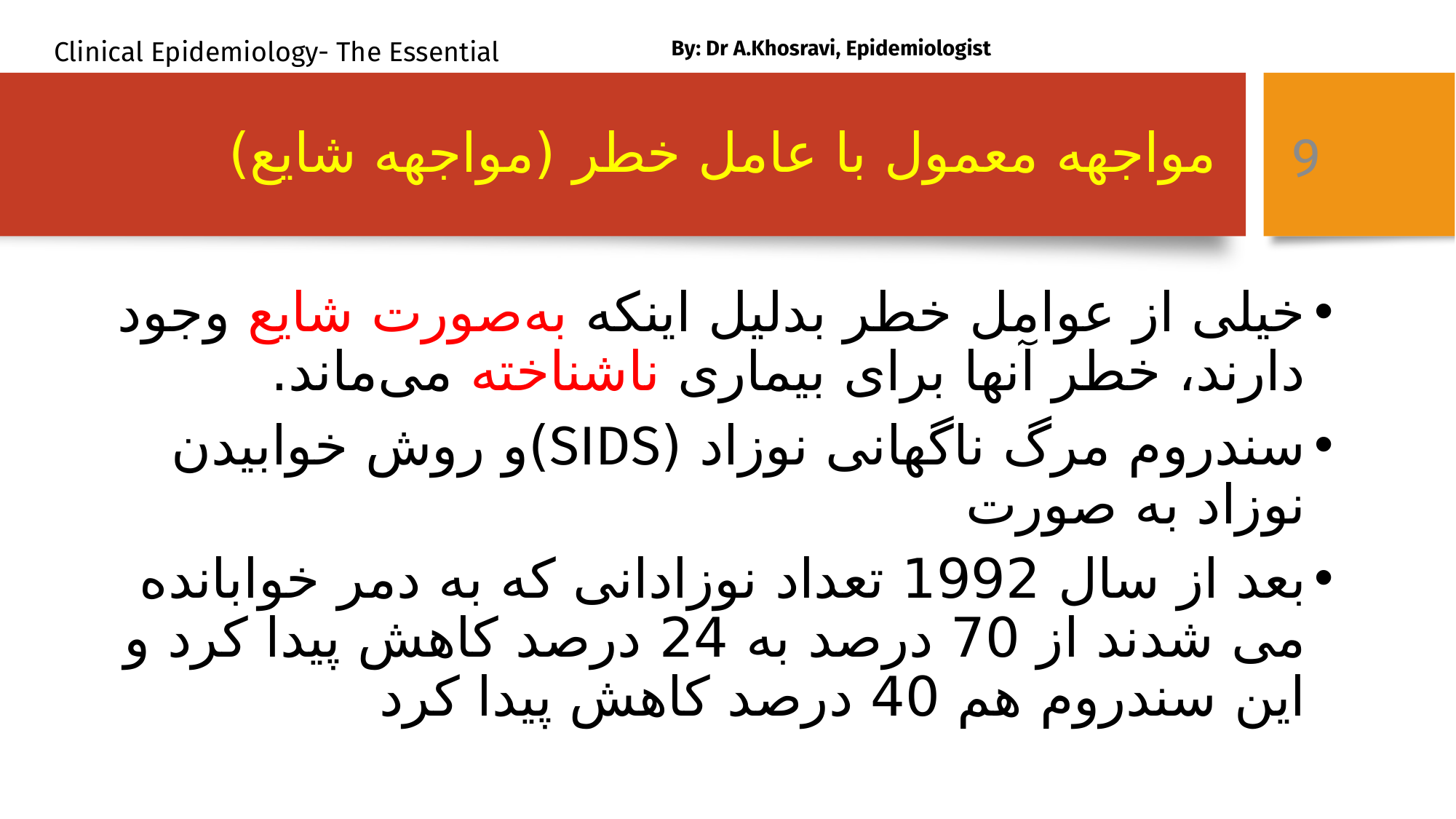

By: Dr A.Khosravi, Epidemiologist
# مواجهه معمول با عامل خطر (مواجهه شایع)
9
خیلی از عوامل خطر بدلیل اینکه به‌صورت شایع وجود دارند، خطر آنها برای بیماری ناشناخته می‌ماند.
سندروم مرگ ناگهانی نوزاد (SIDS)و روش خوابیدن نوزاد به صورت
بعد از سال 1992 تعداد نوزادانی که به دمر خوابانده می شدند از 70 درصد به 24 درصد کاهش پیدا کرد و این سندروم هم 40 درصد کاهش پیدا کرد